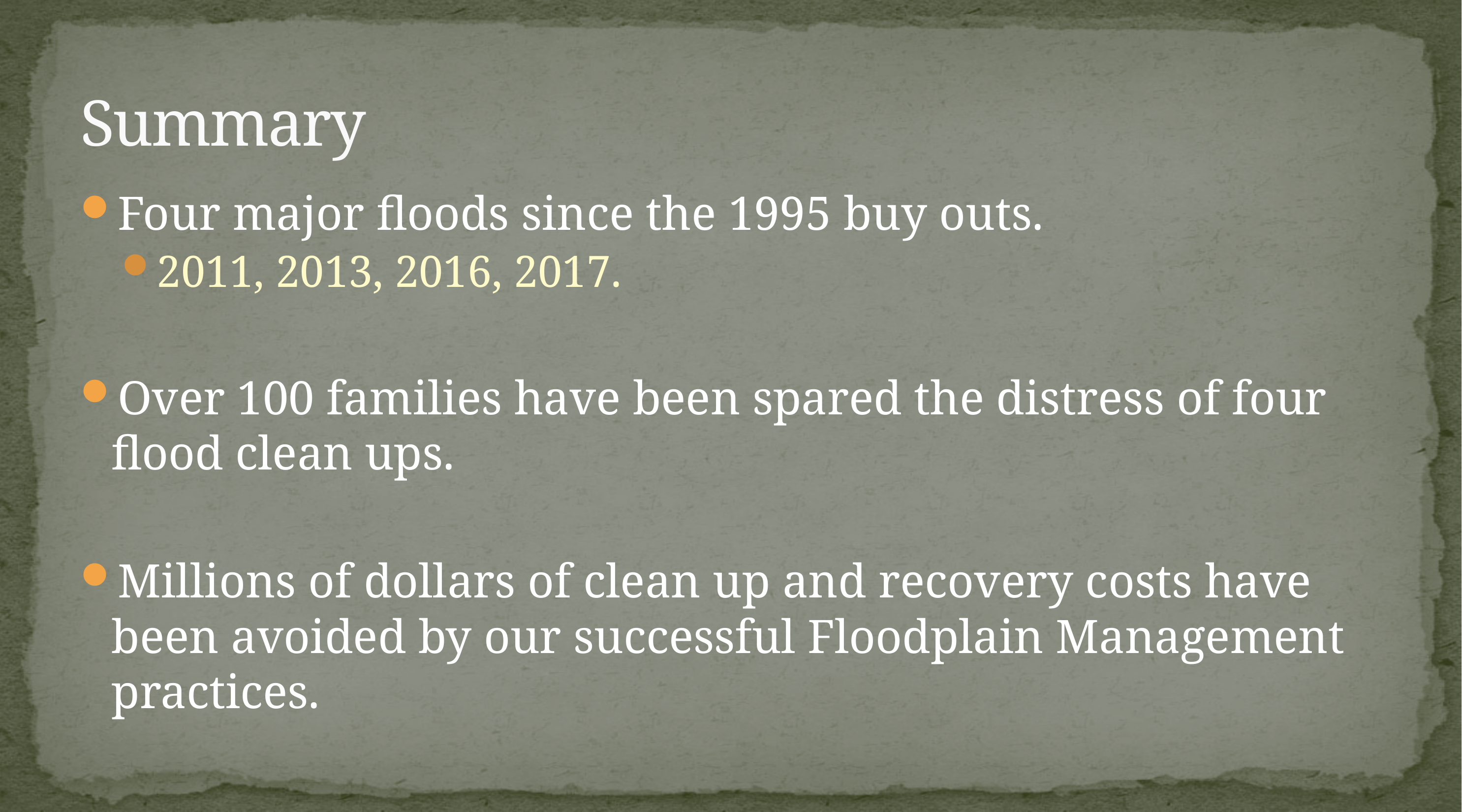

# Summary
Four major floods since the 1995 buy outs.
2011, 2013, 2016, 2017.

Over 100 families have been spared the distress of four flood clean ups.

Millions of dollars of clean up and recovery costs have been avoided by our successful Floodplain Management practices.